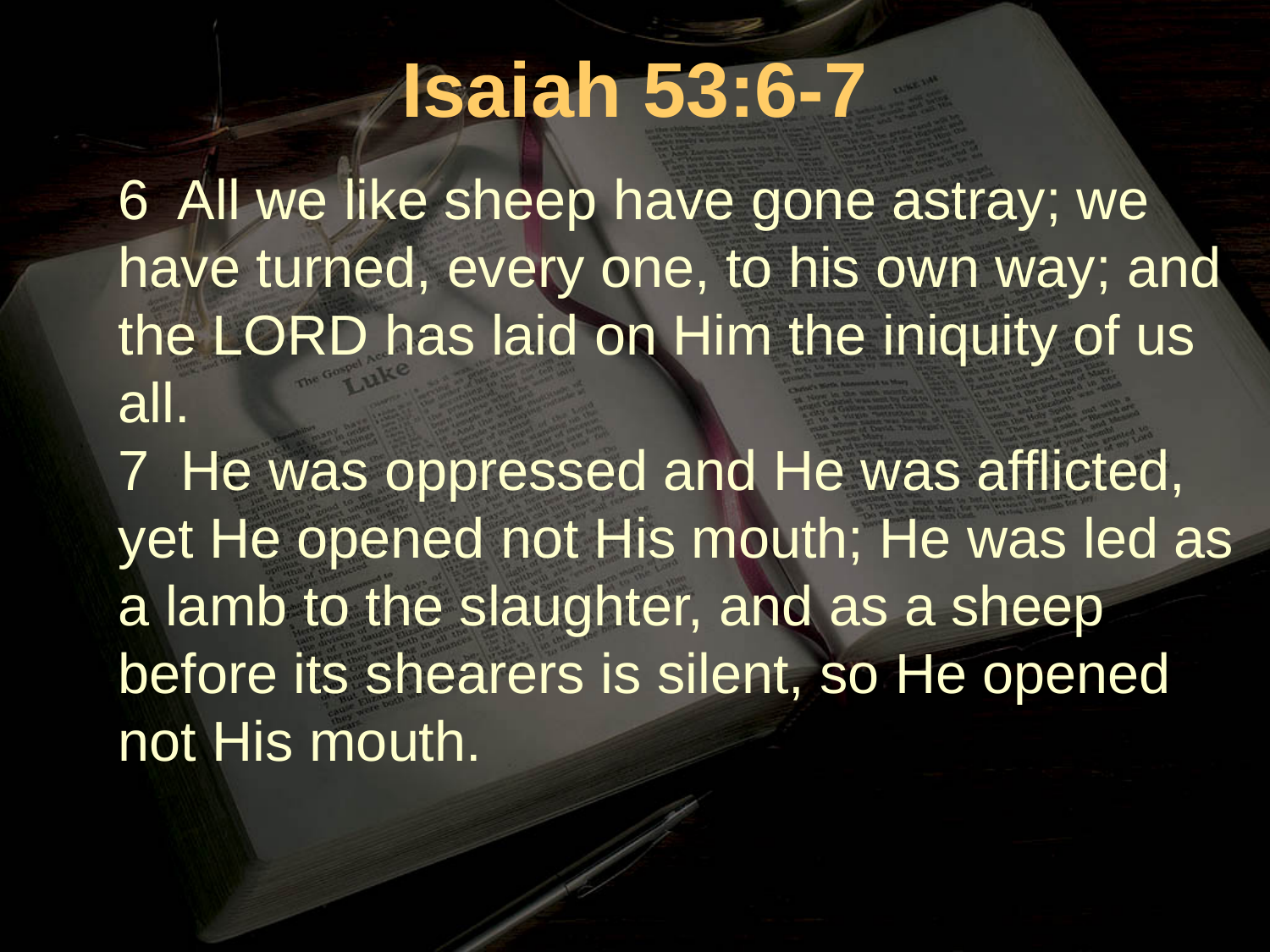

Isaiah 53:6-7
6  All we like sheep have gone astray; we have turned, every one, to his own way; and the LORD has laid on Him the iniquity of us all.
7  He was oppressed and He was afflicted, yet He opened not His mouth; He was led as a lamb to the slaughter, and as a sheep before its shearers is silent, so He opened not His mouth.